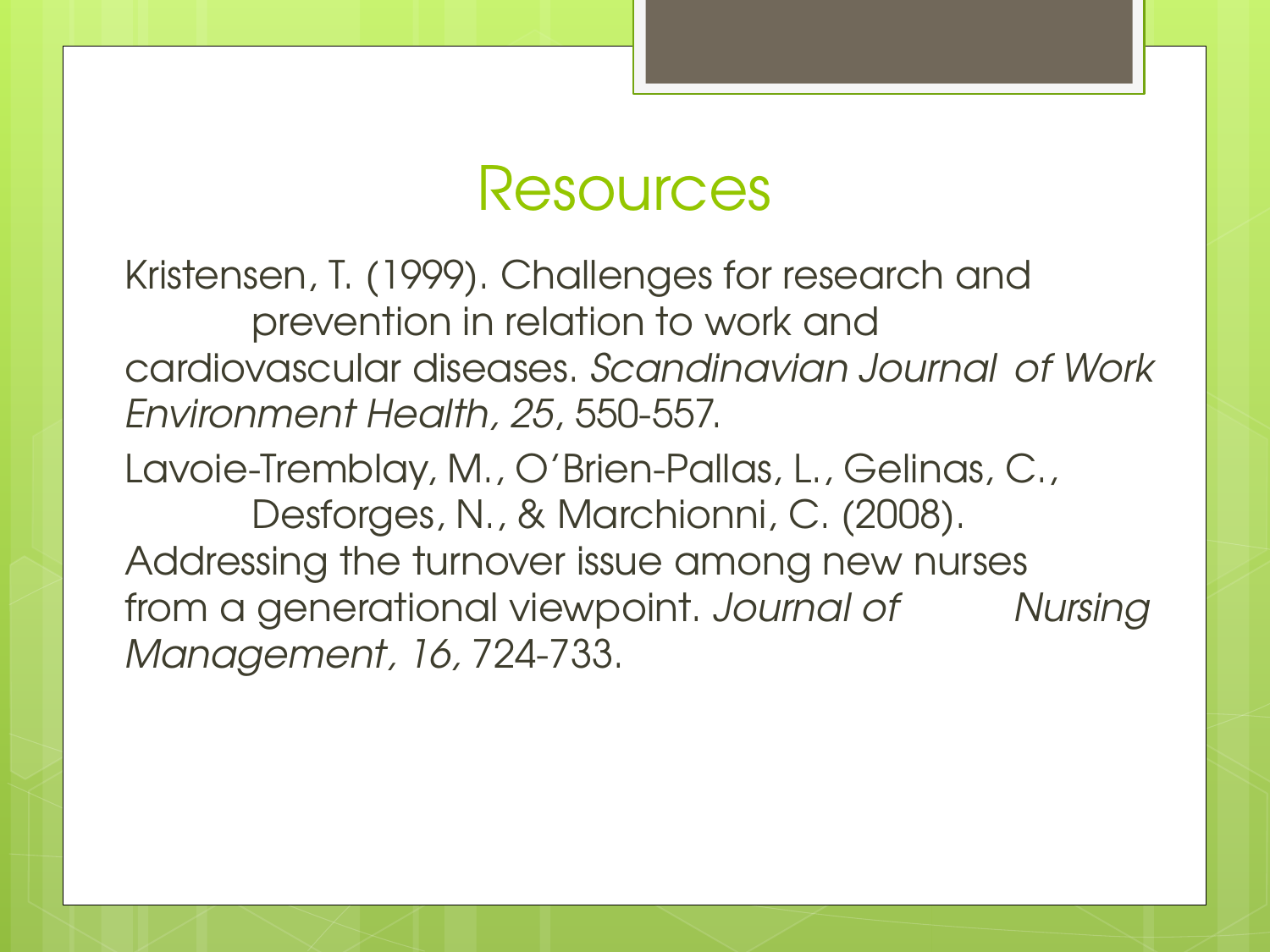

# Resources
Kristensen, T. (1999). Challenges for research and
	prevention in relation to work and 	cardiovascular diseases. Scandinavian Journal 	of Work Environment Health, 25, 550-557.
Lavoie-Tremblay, M., O’Brien-Pallas, L., Gelinas, C.,
	Desforges, N., & Marchionni, C. (2008). 	Addressing the turnover issue among new nurses 	from a generational viewpoint. Journal of 	Nursing Management, 16, 724-733.